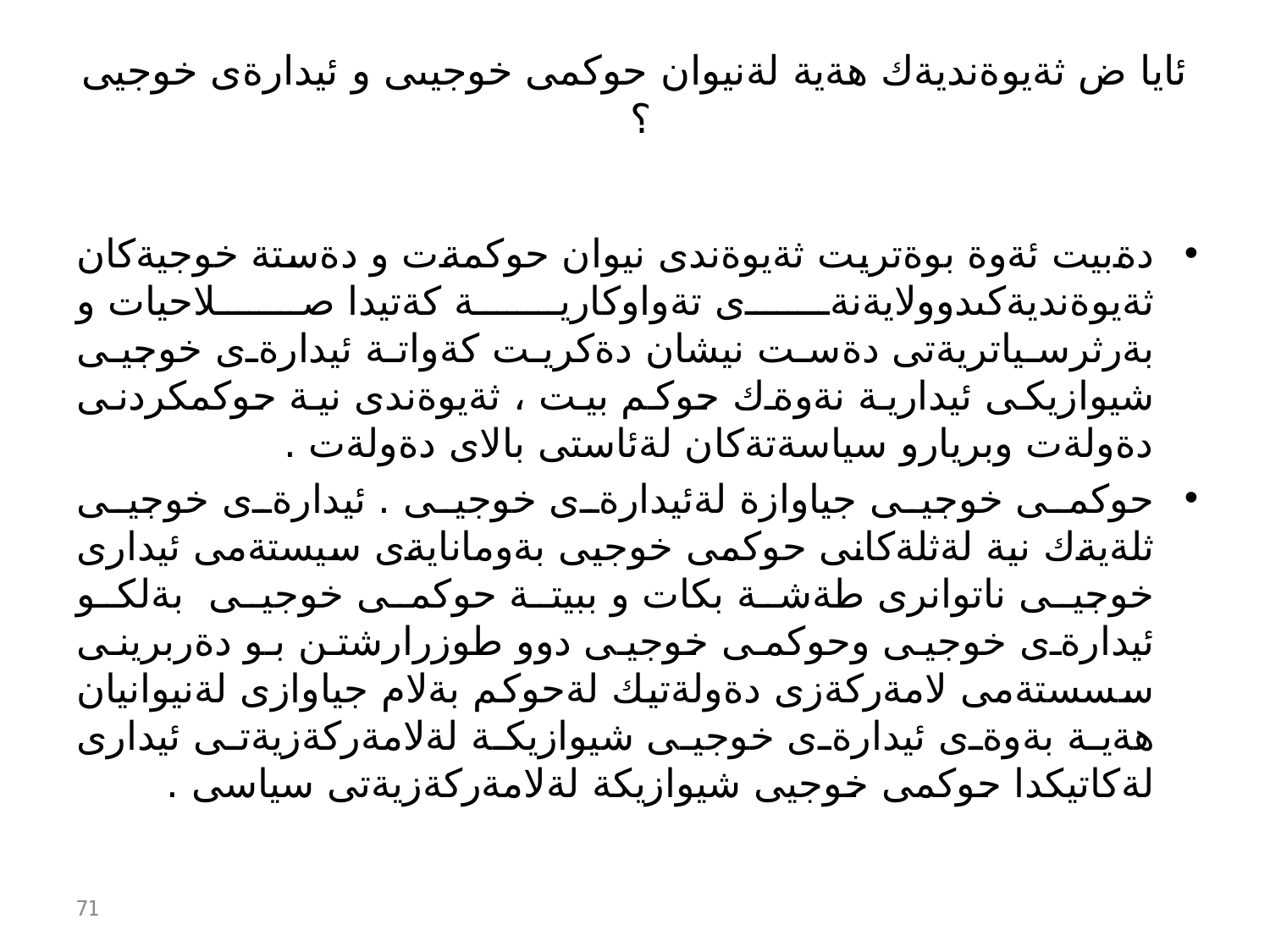

# ئايا ض ثةيوةنديةك هةية لةنيوان حوكمى خوجيىى و ئيدارةى خوجيى ؟
دةبيت ئةوة بوةتريت ثةيوةندى نيوان حوكمةت و دةستة خوجيةكان ثةيوةنديةكىدوولايةنةى تةواوكارية كةتيدا صلاحيات و بةرثرسياتريةتى دةست نيشان دةكريت كةواتة ئيدارةى خوجيى شيوازيكى ئيدارية نةوةك حوكم بيت ، ثةيوةندى نية حوكمكردنى دةولةت وبريارو سياسةتةكان لةئاستى بالاى دةولةت .
حوكمى خوجيى جياوازة لةئيدارةى خوجيى . ئيدارةى خوجيى ثلةيةك نية لةثلةكانى حوكمى خوجيى بةومانايةى سيستةمى ئيدارى خوجيى ناتوانرى طةشة بكات و ببيتة حوكمى خوجيى  بةلكو ئيدارةى خوجيى وحوكمى خوجيى دوو طوزرارشتن بو دةربرينى سسستةمى لامةركةزى دةولةتيك لةحوكم بةلام جياوازى لةنيوانيان هةية بةوةى ئيدارةى خوجيى شيوازيكة لةلامةركةزيةتى ئيدارى لةكاتيكدا حوكمى خوجيى شيوازيكة لةلامةركةزيةتى سياسى .
71